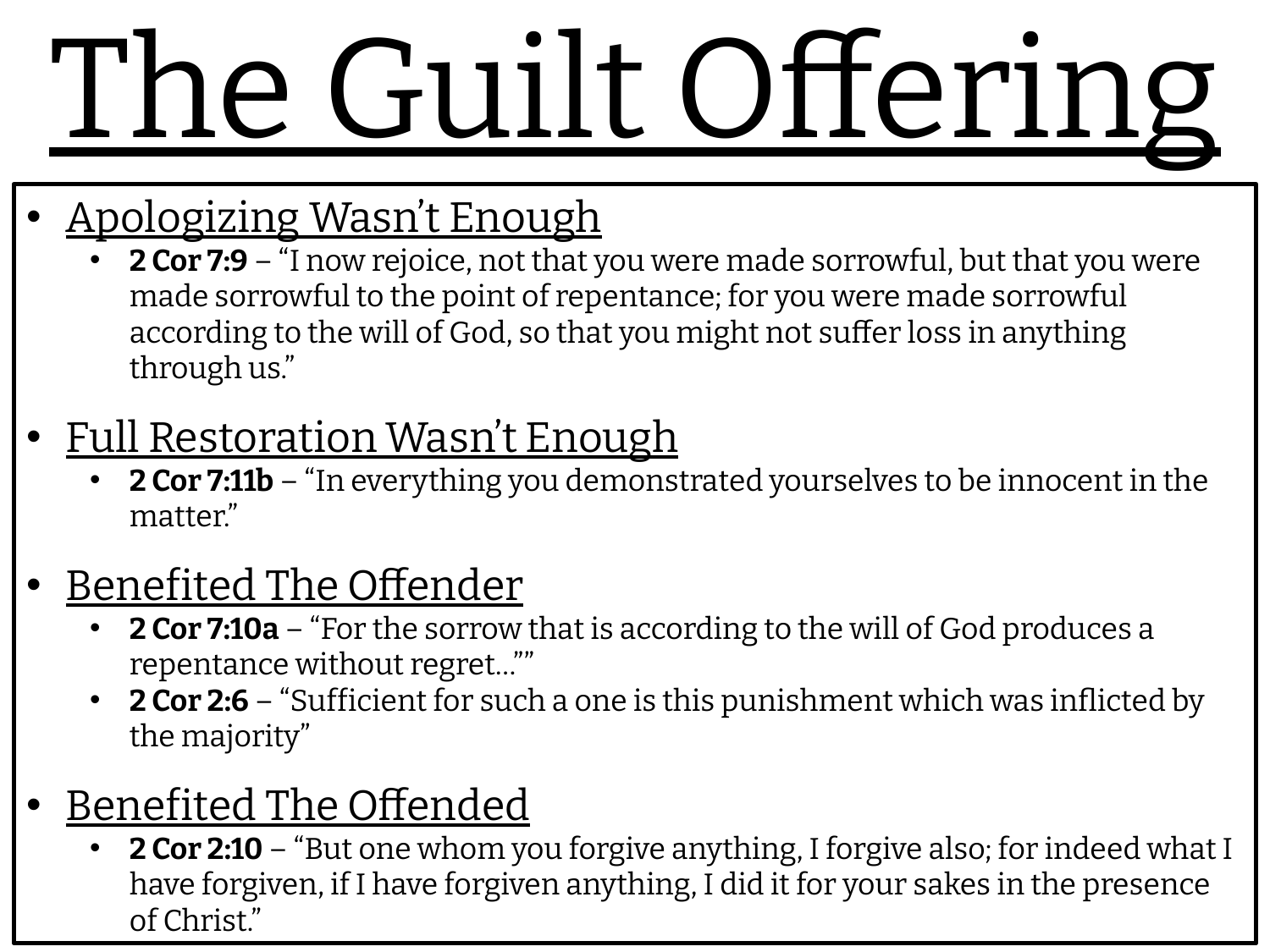

# The Guilt Offering
Apologizing Wasn’t Enough
2 Cor 7:9 – “I now rejoice, not that you were made sorrowful, but that you were made sorrowful to the point of repentance; for you were made sorrowful according to the will of God, so that you might not suffer loss in anything through us.”

Full Restoration Wasn’t Enough
2 Cor 7:11b – “In everything you demonstrated yourselves to be innocent in the matter.”

Benefited The Offender
2 Cor 7:10a – “For the sorrow that is according to the will of God produces a repentance without regret…””
2 Cor 2:6 – “Sufficient for such a one is this punishment which was inflicted by the majority”

Benefited The Offended
2 Cor 2:10 – “But one whom you forgive anything, I forgive also; for indeed what I have forgiven, if I have forgiven anything, I did it for your sakes in the presence of Christ.”